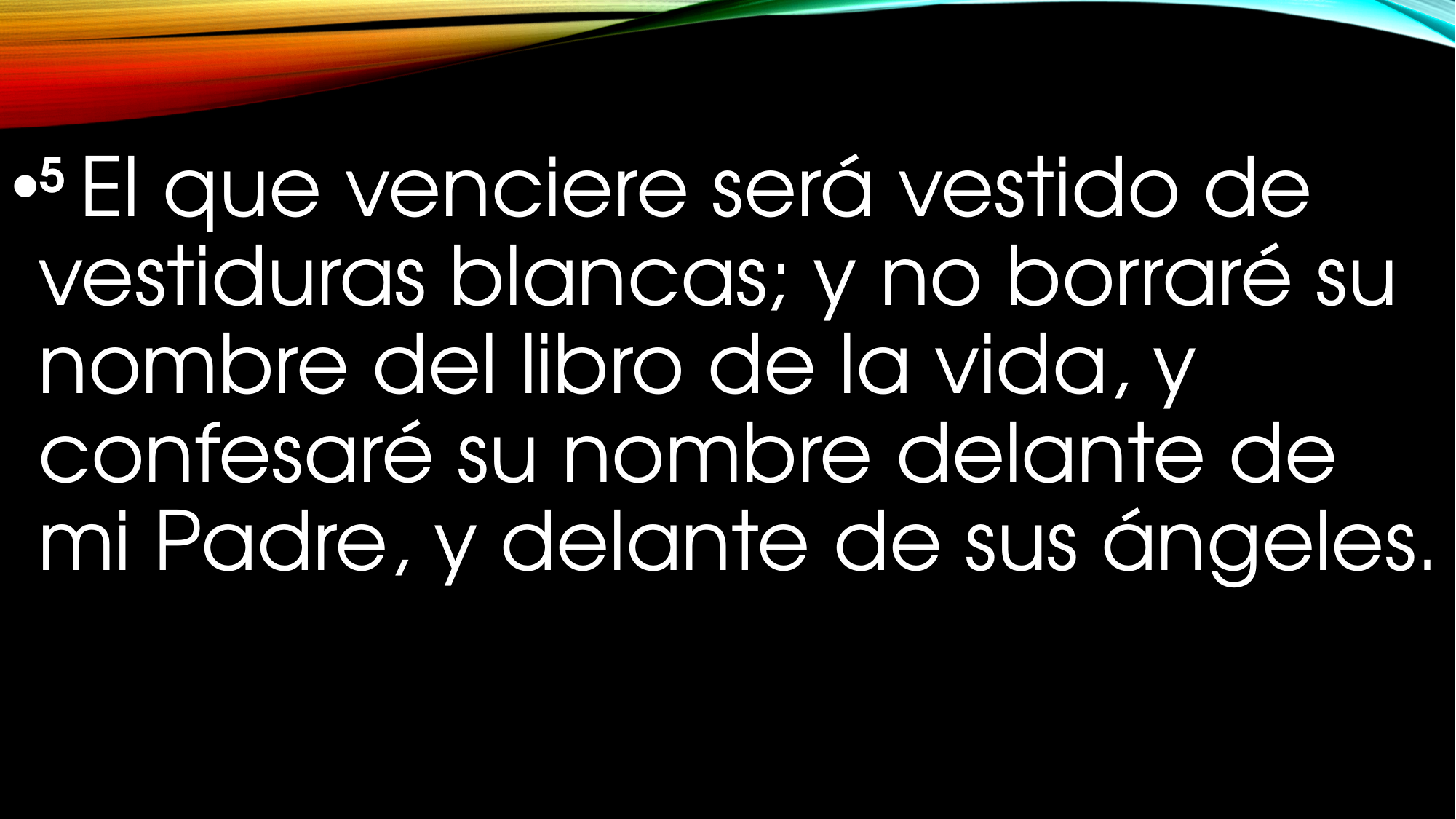

5 El que venciere será vestido de vestiduras blancas; y no borraré su nombre del libro de la vida, y confesaré su nombre delante de mi Padre, y delante de sus ángeles.